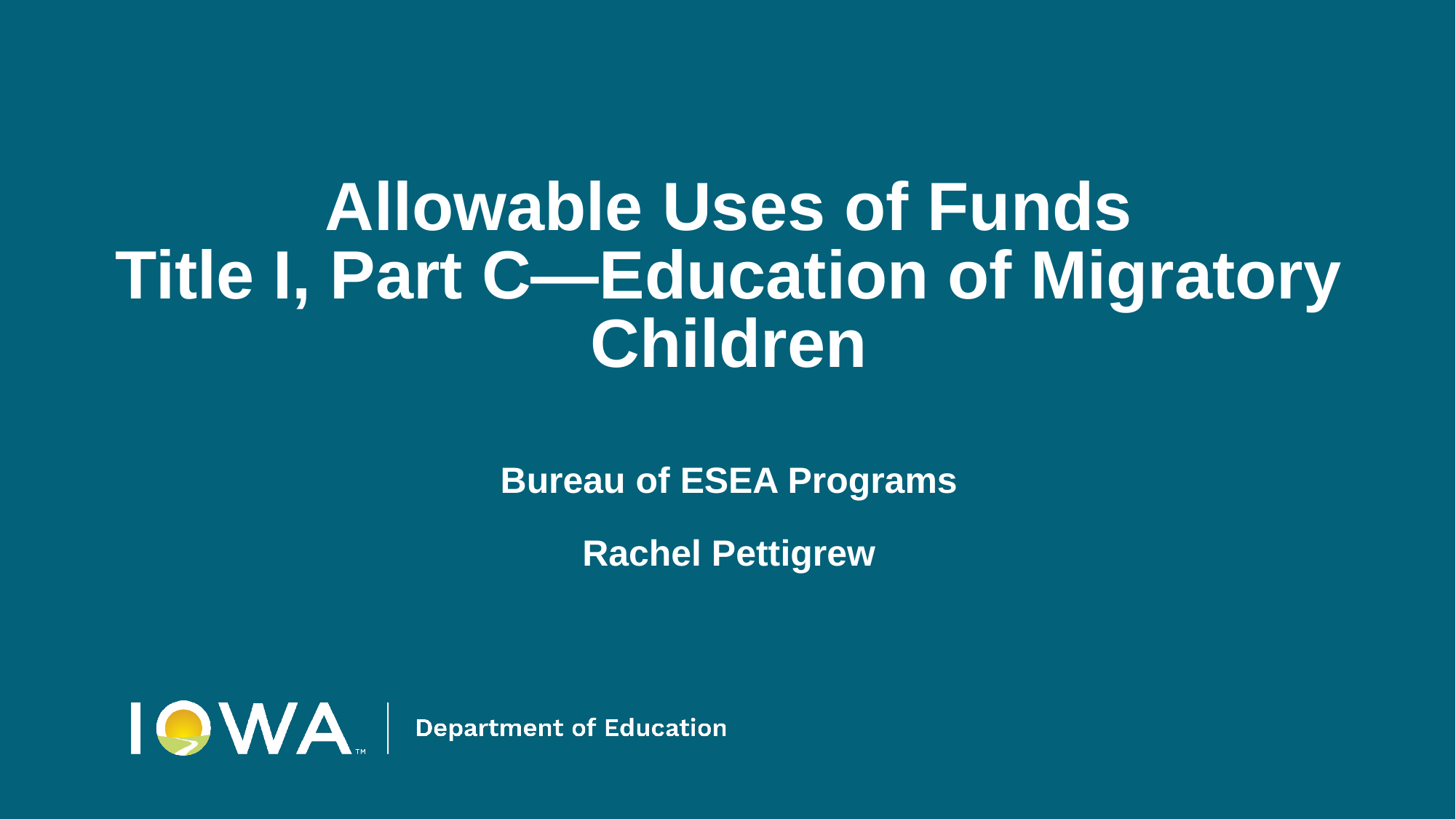

# Allowable Uses of Funds
Title I, Part C—Education of Migratory Children
Bureau of ESEA Programs

Rachel Pettigrew